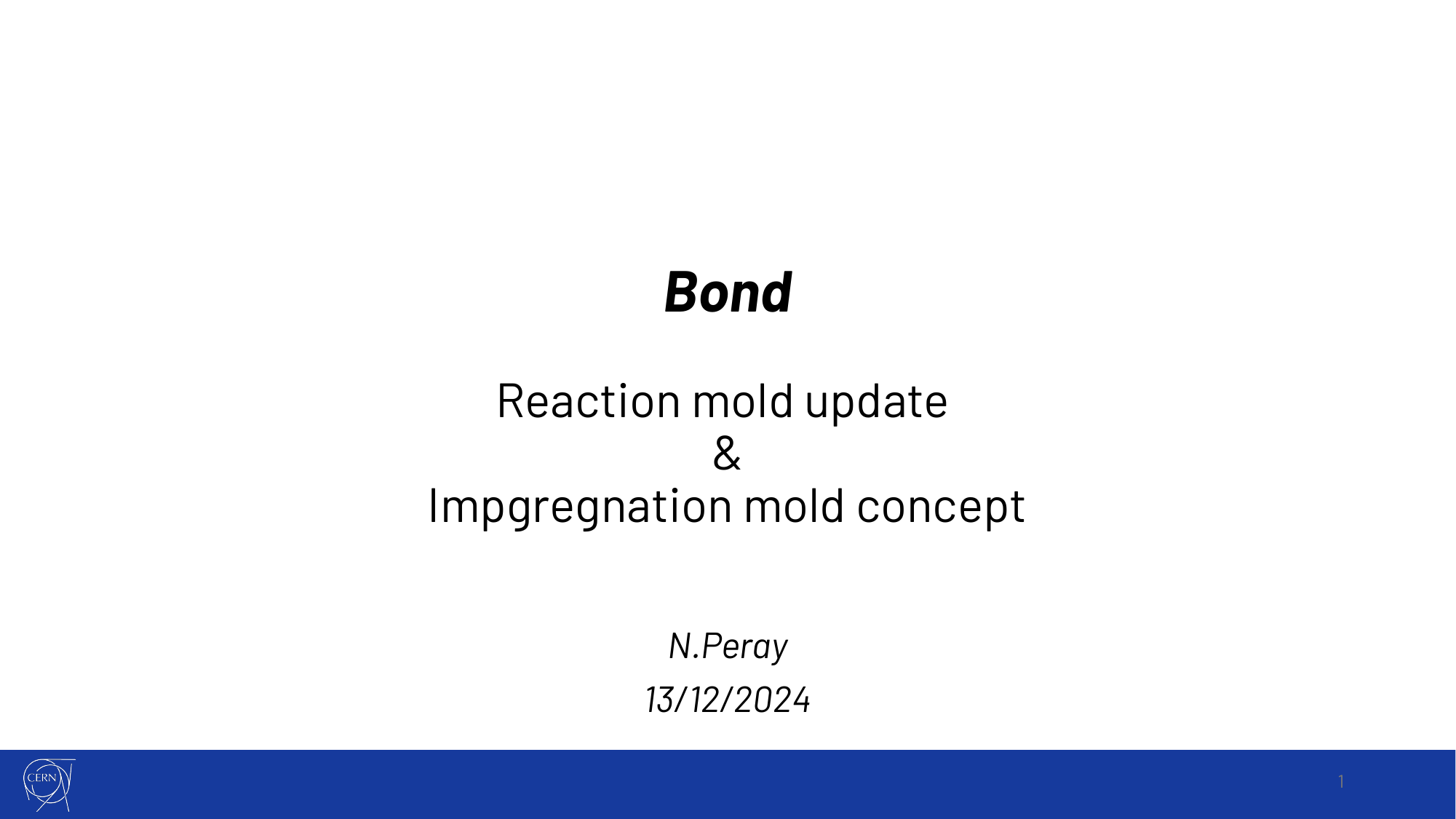

# Bond Reaction mold update & Impgregnation mold concept
N.Peray
13/12/2024
1